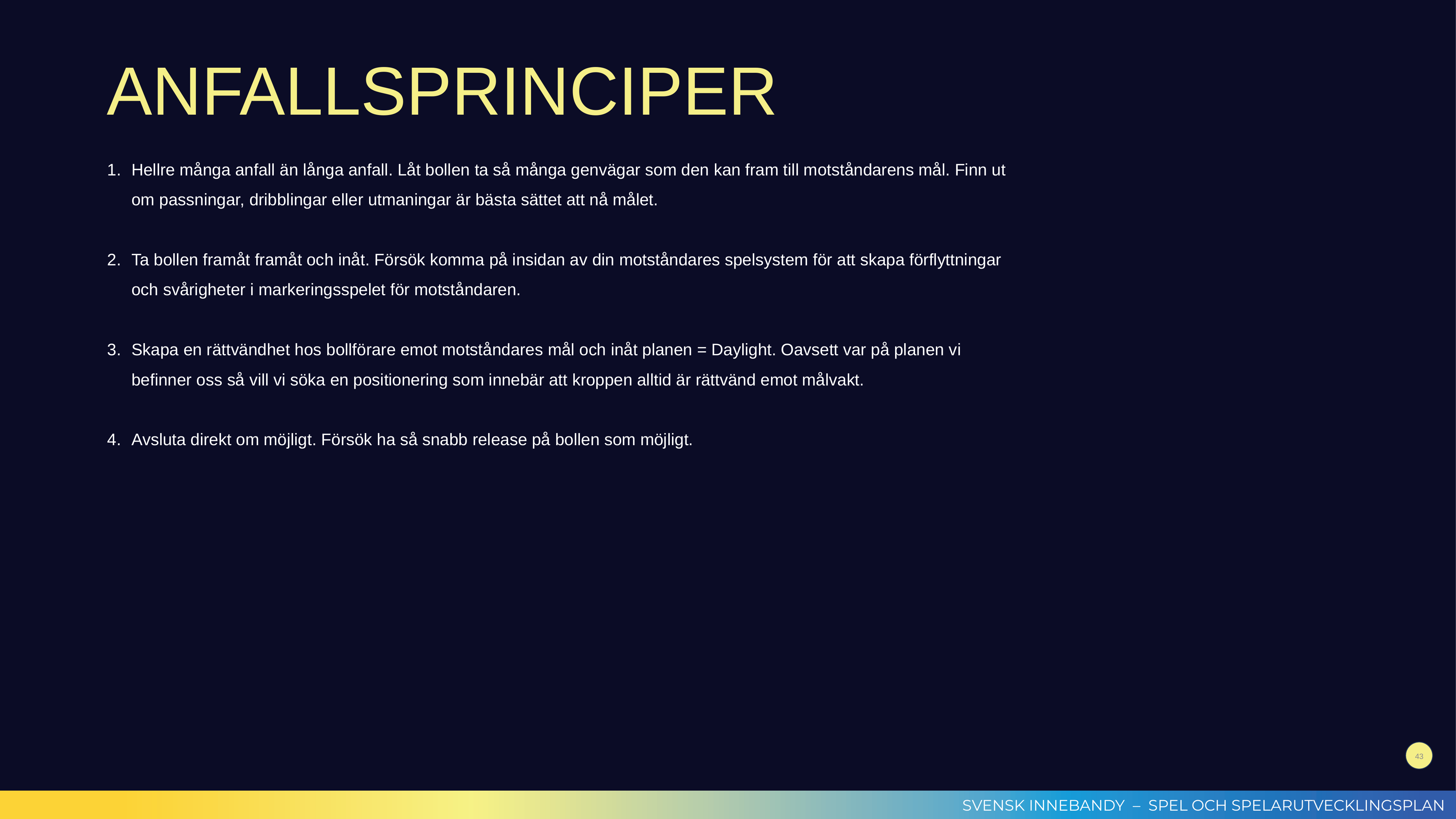

# ANFALLSPRINCIPER
Hellre många anfall än långa anfall. Låt bollen ta så många genvägar som den kan fram till motståndarens mål. Finn ut om passningar, dribblingar eller utmaningar är bästa sättet att nå målet.

Ta bollen framåt framåt och inåt. Försök komma på insidan av din motståndares spelsystem för att skapa förflyttningar och svårigheter i markeringsspelet för motståndaren.

Skapa en rättvändhet hos bollförare emot motståndares mål och inåt planen = Daylight. Oavsett var på planen vi befinner oss så vill vi söka en positionering som innebär att kroppen alltid är rättvänd emot målvakt.

Avsluta direkt om möjligt. Försök ha så snabb release på bollen som möjligt.
43
SVENSK INNEBANDY  –  SPEL OCH SPELARUTVECKLINGSPLAN